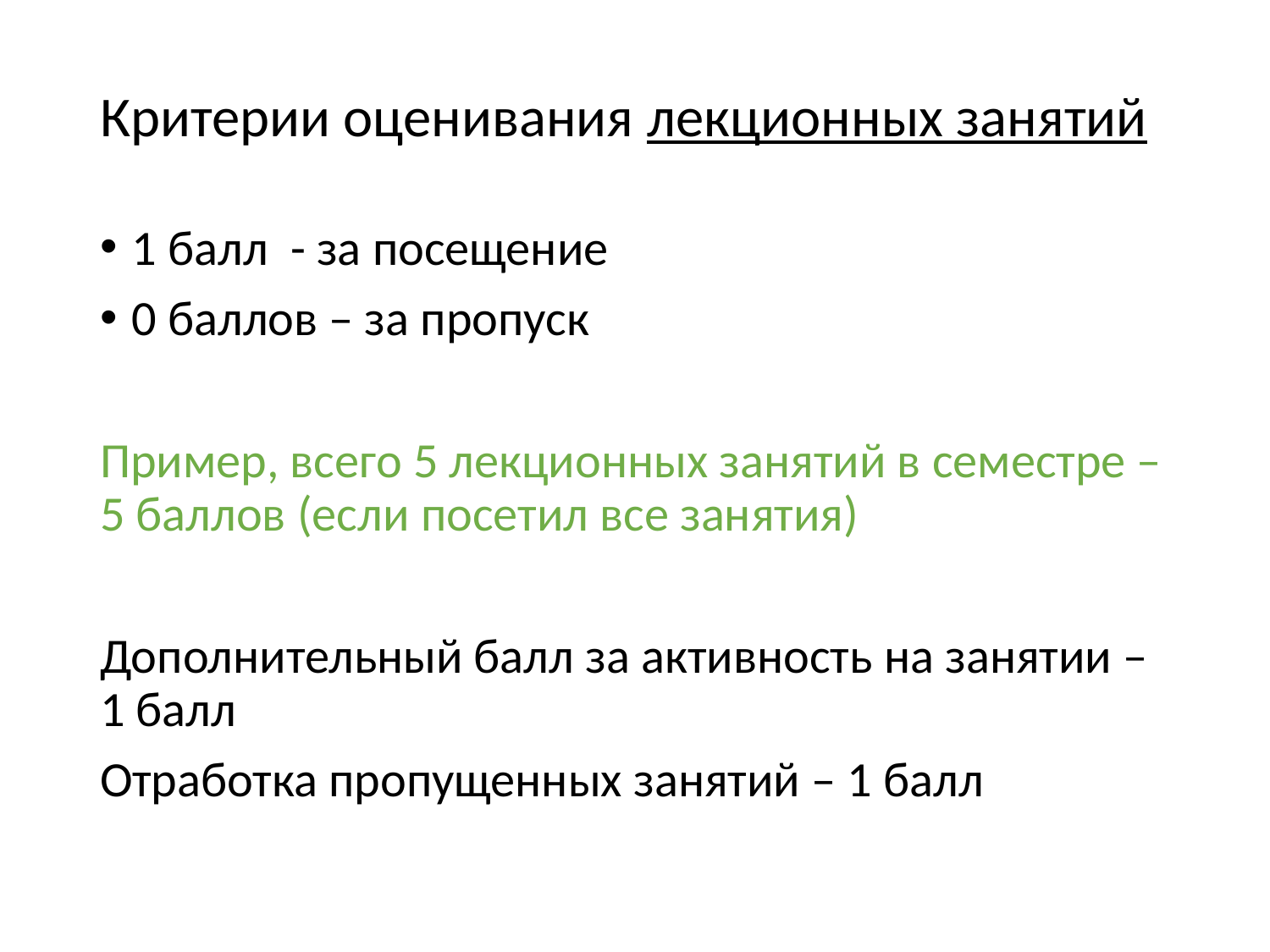

# Критерии оценивания лекционных занятий
1 балл  - за посещение
0 баллов – за пропуск

Пример, всего 5 лекционных занятий в семестре – 5 баллов (если посетил все занятия)

Дополнительный балл за активность на занятии – 1 балл
Отработка пропущенных занятий – 1 балл